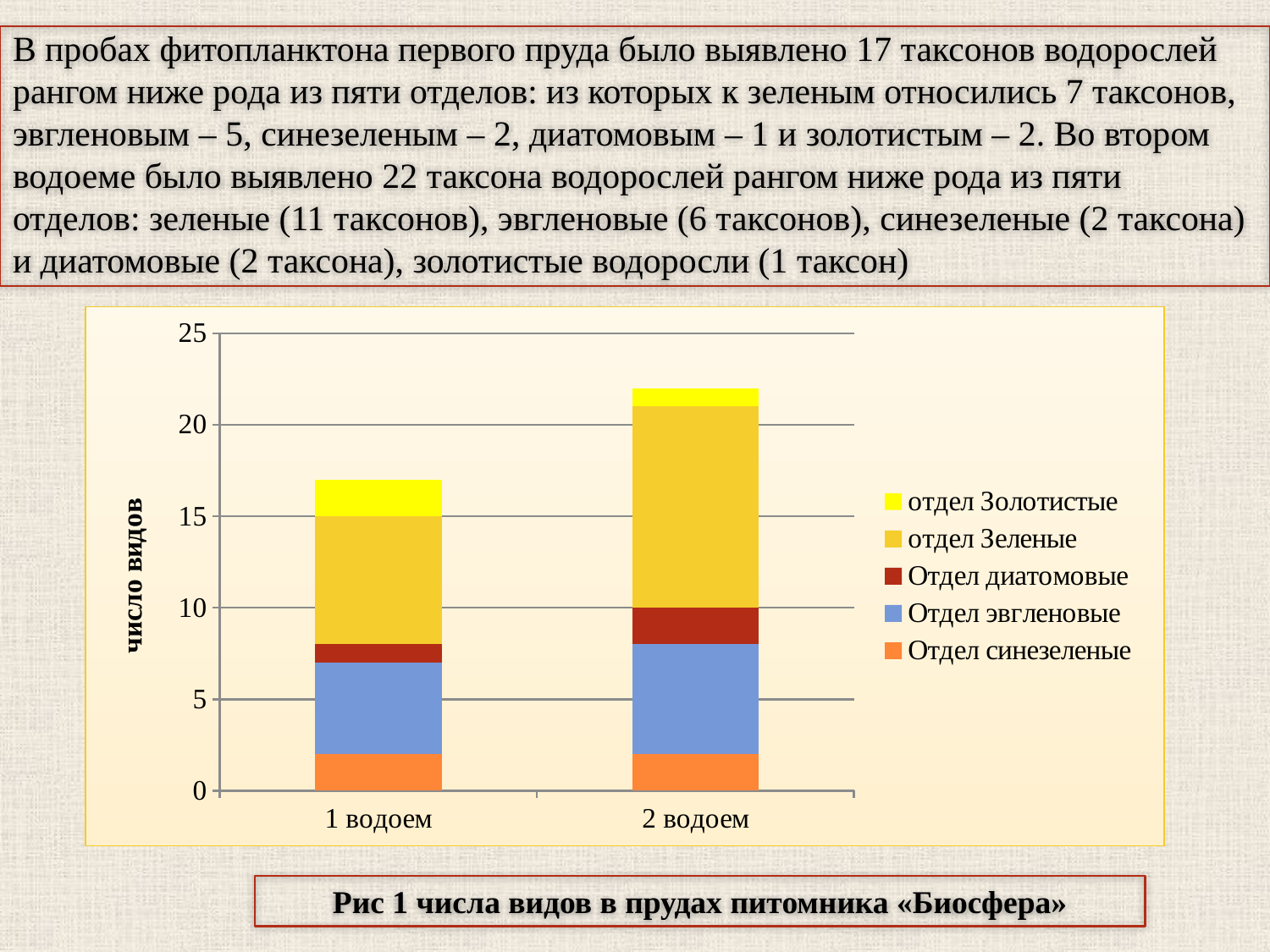

# В пробах фитопланктона первого пруда было выявлено 17 таксонов водорослей рангом ниже рода из пяти отделов: из которых к зеленым относились 7 таксонов, эвгленовым – 5, синезеленым – 2, диатомовым – 1 и золотистым – 2. Во втором водоеме было выявлено 22 таксона водорослей рангом ниже рода из пяти отделов: зеленые (11 таксонов), эвгленовые (6 таксонов), синезеленые (2 таксона) и диатомовые (2 таксона), золотистые водоросли (1 таксон)

### Chart

| Category | Отдел синезеленые   | Отдел эвгленовые  | Отдел диатомовые | отдел Зеленые  | отдел Золотистые |
|---|---|---|---|---|---|
| 1 водоем | 2.0 | 5.0 | 1.0 | 7.0 | 2.0 |
| 2 водоем | 2.0 | 6.0 | 2.0 | 11.0 | 1.0 |
Рис 1 числа видов в прудах питомника «Биосфера»